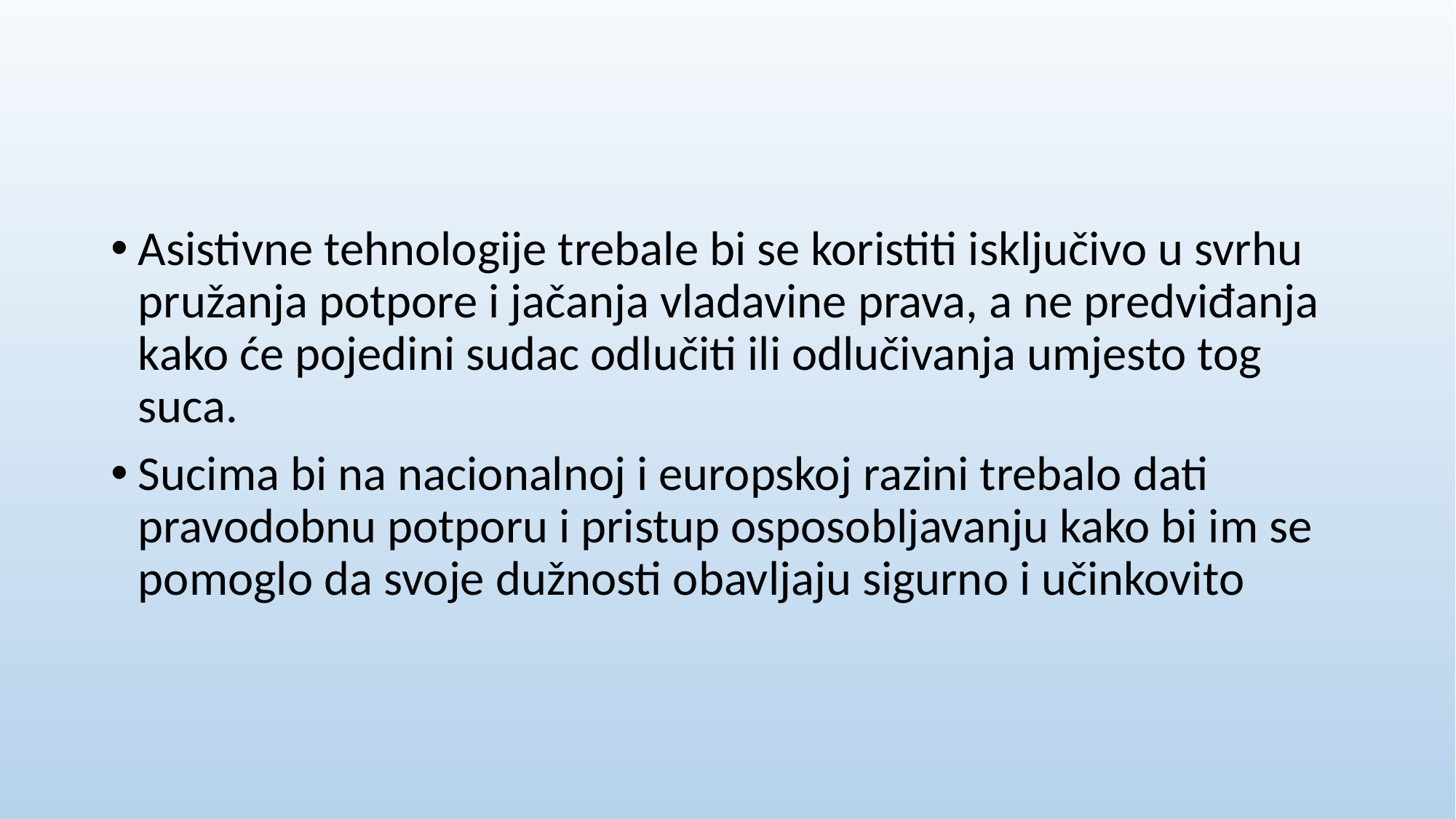

#
Asistivne tehnologije trebale bi se koristiti isključivo u svrhu pružanja potpore i jačanja vladavine prava, a ne predviđanja kako će pojedini sudac odlučiti ili odlučivanja umjesto tog suca.
Sucima bi na nacionalnoj i europskoj razini trebalo dati pravodobnu potporu i pristup osposobljavanju kako bi im se pomoglo da svoje dužnosti obavljaju sigurno i učinkovito